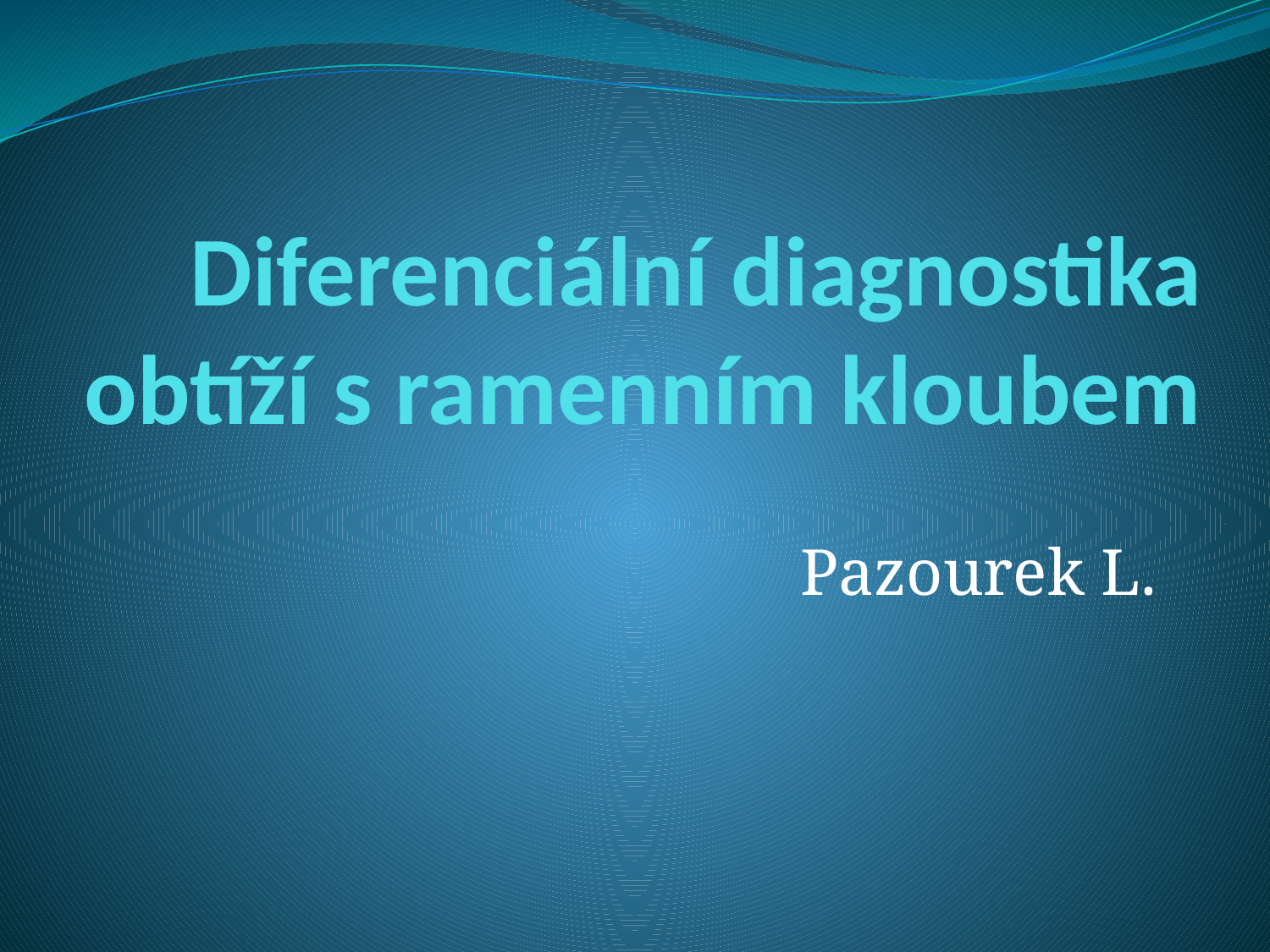

# Diferenciální diagnostika obtíží s ramenním kloubem
Pazourek L.